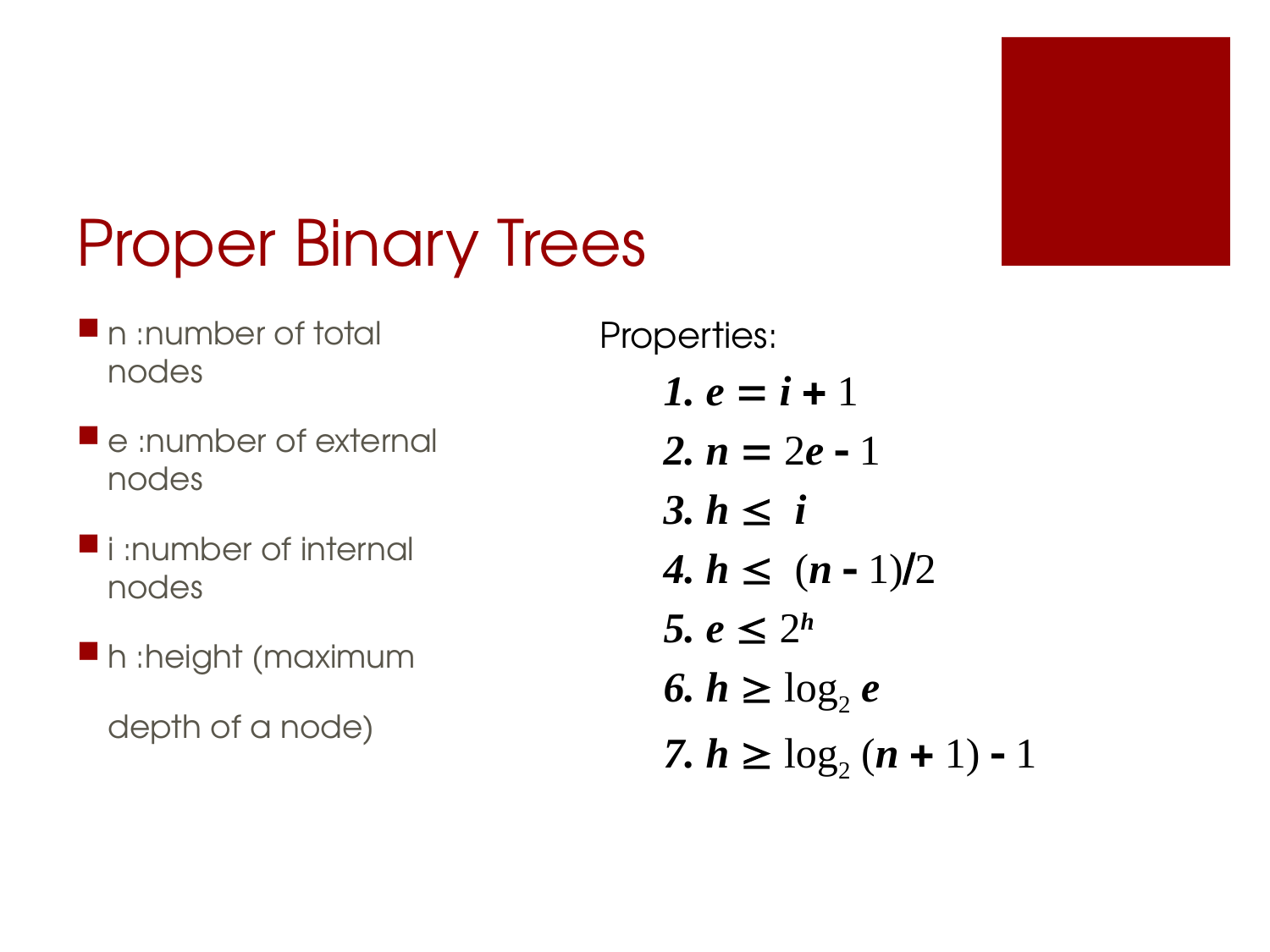

# Proper Binary Trees
n :number of total nodes
e :number of external nodes
i :number of internal nodes
h :height (maximum
	depth of a node)

Properties:
1. e = i + 1
2. n = 2e − 1
3. h ≤ i
4. h ≤ (n − 1)/2
5. e ≤ 2h
6. h ≥ log2 e
7. h ≥ log2 (n + 1) − 1